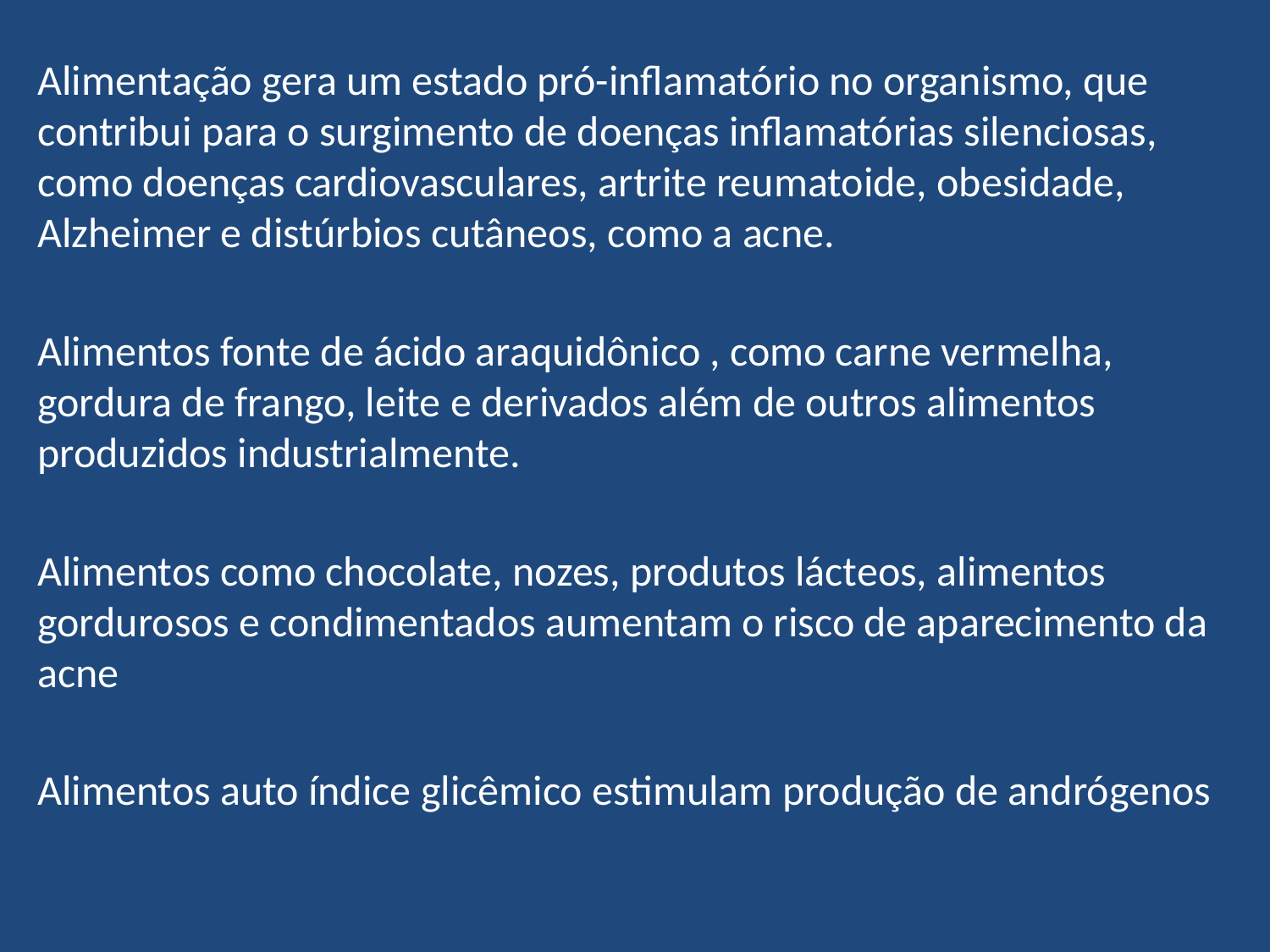

Alimentação gera um estado pró-inflamatório no organismo, que contribui para o surgimento de doenças inflamatórias silenciosas, como doenças cardiovasculares, artrite reumatoide, obesidade, Alzheimer e distúrbios cutâneos, como a acne.

Alimentos fonte de ácido araquidônico , como carne vermelha, gordura de frango, leite e derivados além de outros alimentos produzidos industrialmente.

Alimentos como chocolate, nozes, produtos lácteos, alimentos gordurosos e condimentados aumentam o risco de aparecimento da acne

Alimentos auto índice glicêmico estimulam produção de andrógenos